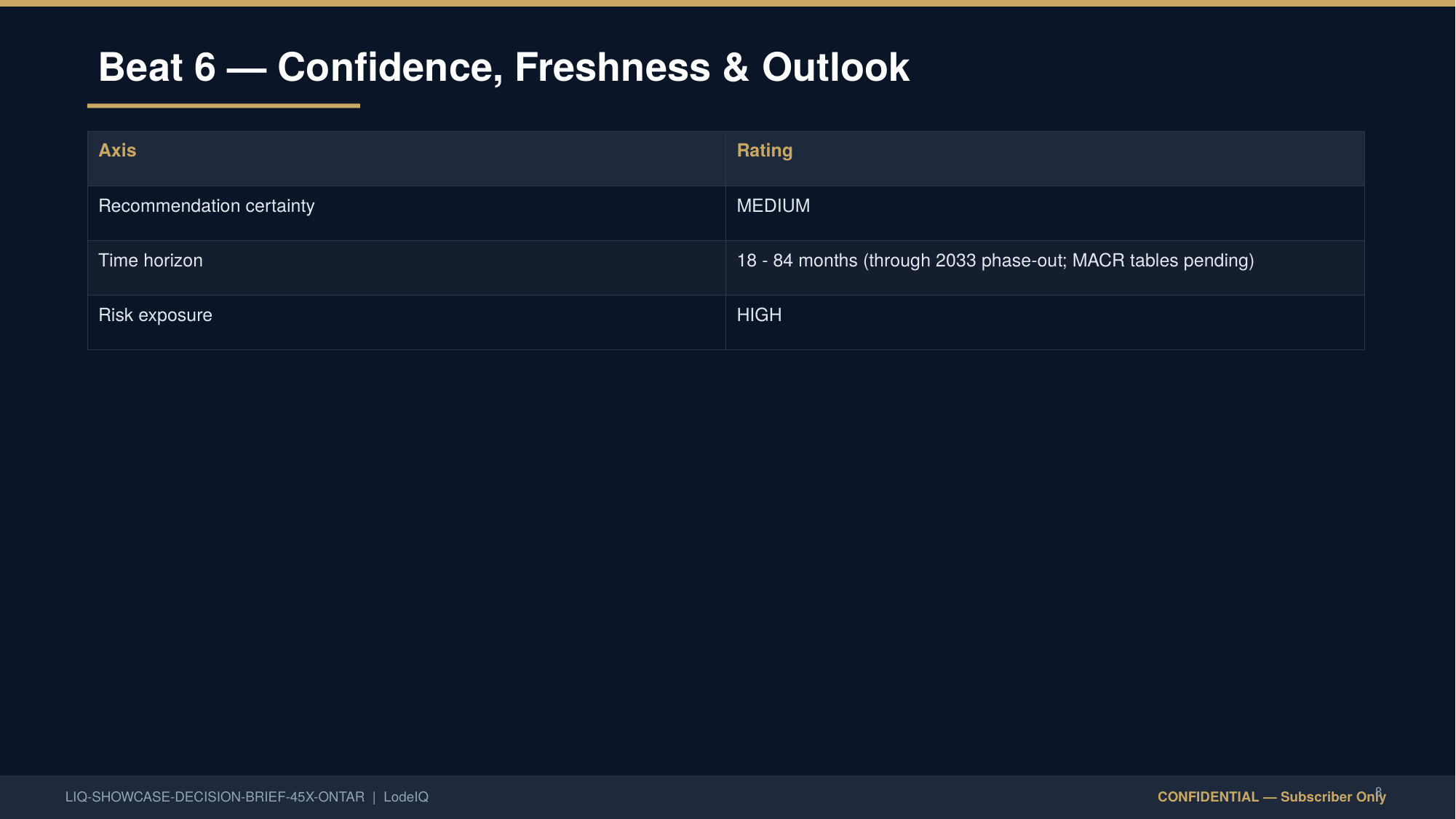

Beat 6 — Confidence, Freshness & Outlook

| Axis | Rating |
| --- | --- |
| Recommendation certainty | MEDIUM |
| Time horizon | 18 - 84 months (through 2033 phase-out; MACR tables pending) |
| Risk exposure | HIGH |
8